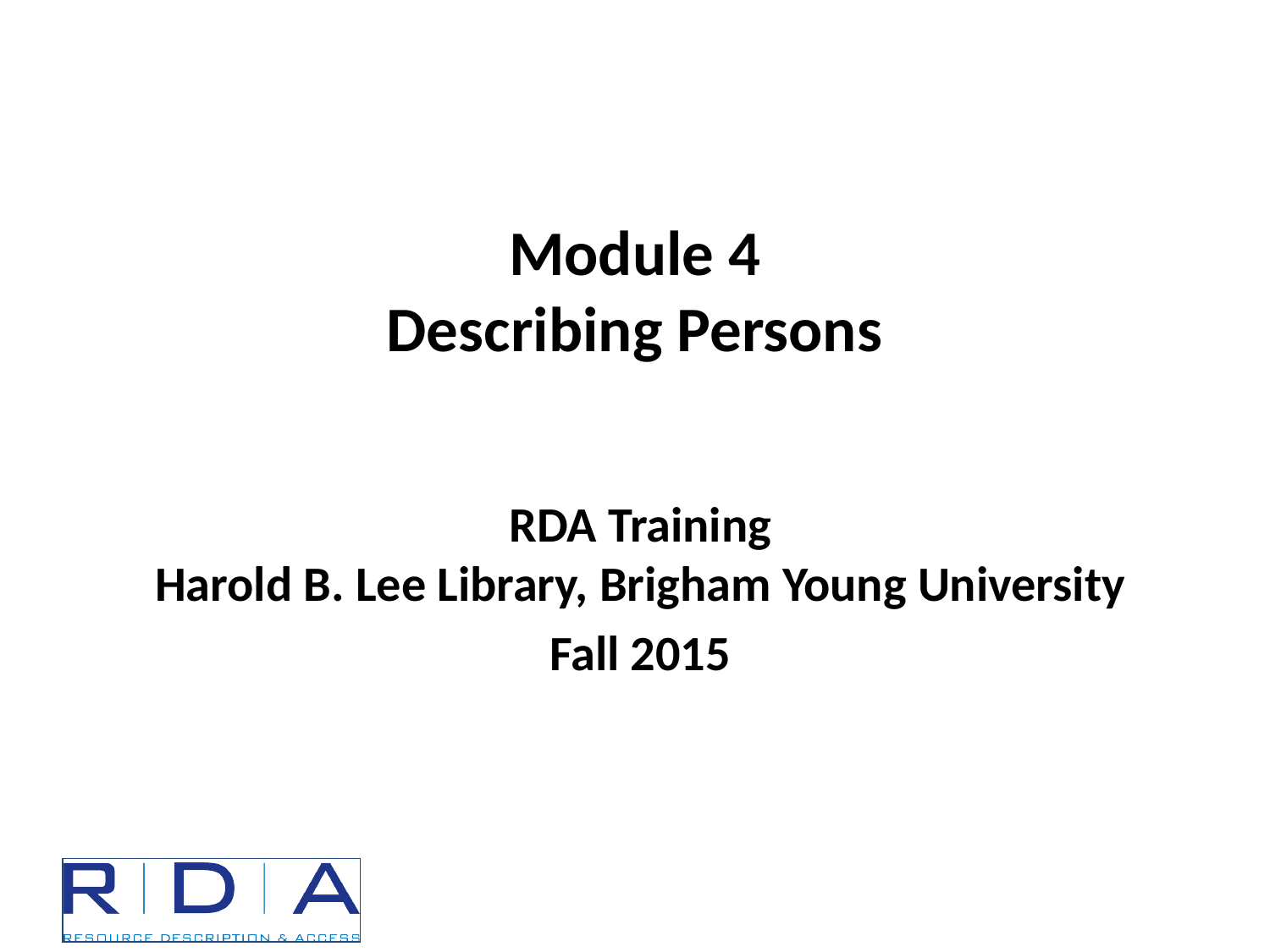

# Module 4 Describing Persons
RDA Training
Harold B. Lee Library, Brigham Young University
Fall 2015